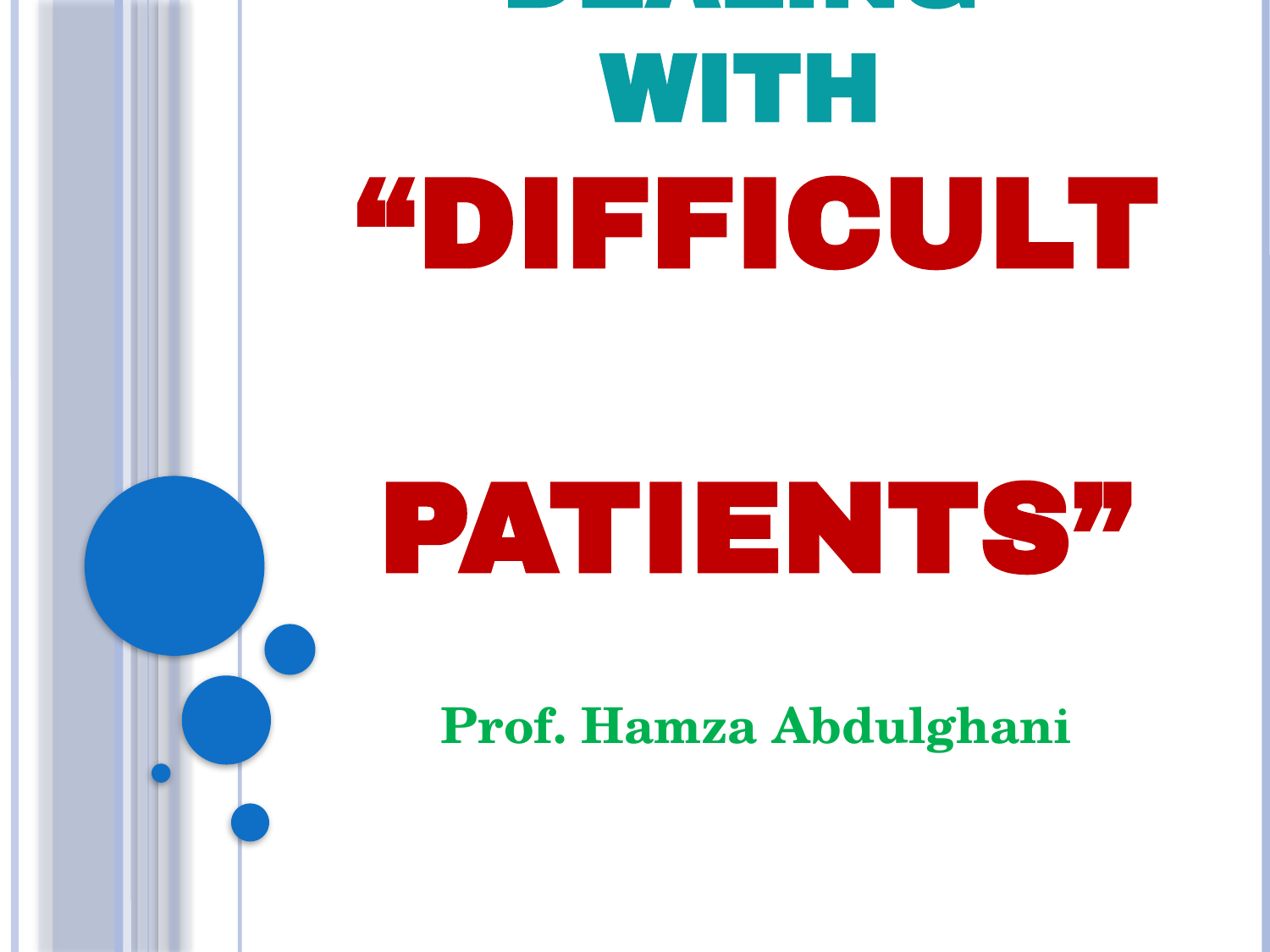

# Dealing with “Difficult patients”
Prof. Hamza Abdulghani